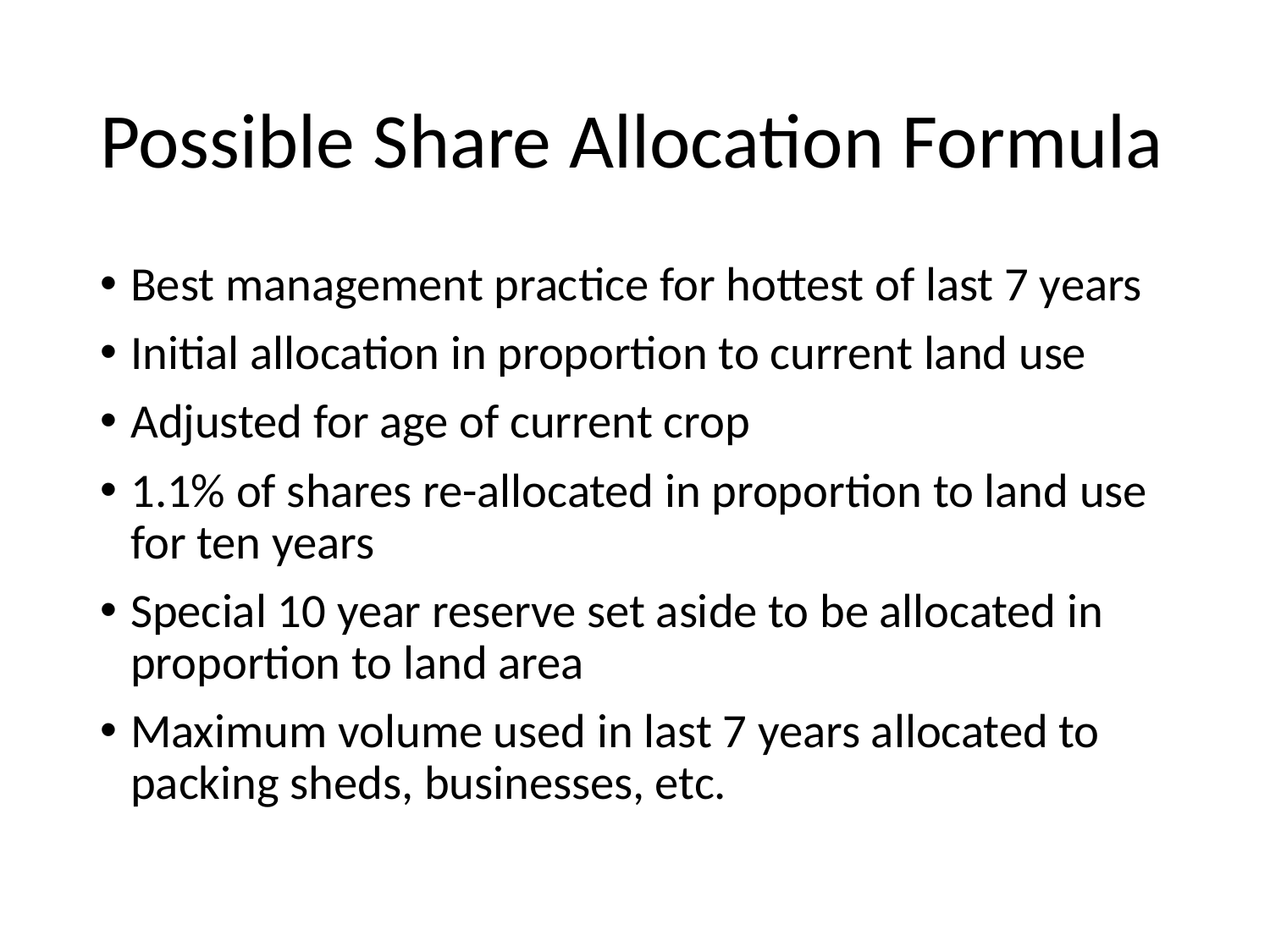

# Possible Share Allocation Formula
Best management practice for hottest of last 7 years
Initial allocation in proportion to current land use
Adjusted for age of current crop
1.1% of shares re-allocated in proportion to land use for ten years
Special 10 year reserve set aside to be allocated in proportion to land area
Maximum volume used in last 7 years allocated to packing sheds, businesses, etc.